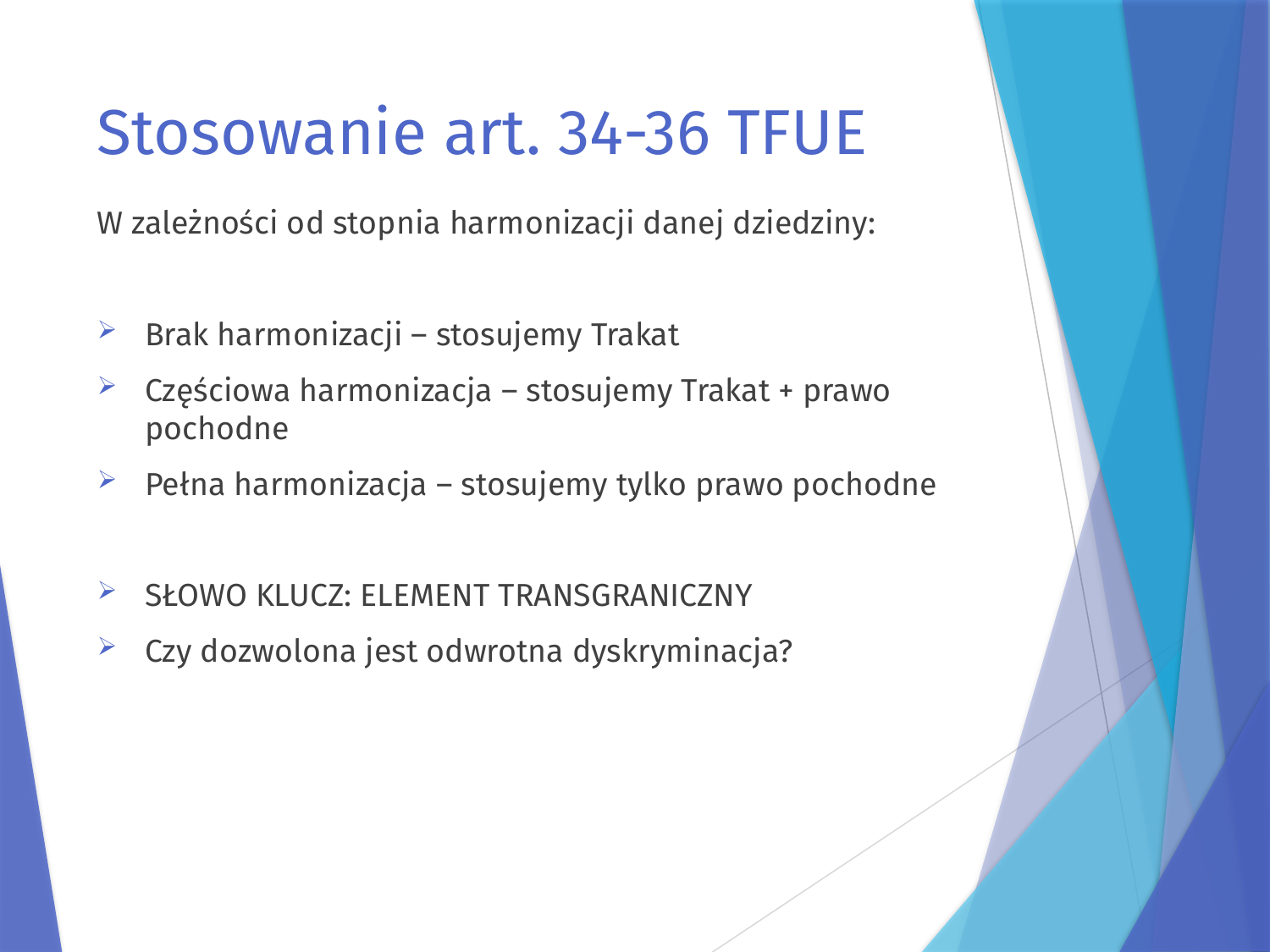

# Stosowanie art. 34-36 TFUE
W zależności od stopnia harmonizacji danej dziedziny:

Brak harmonizacji – stosujemy Trakat
Częściowa harmonizacja – stosujemy Trakat + prawo pochodne
Pełna harmonizacja – stosujemy tylko prawo pochodne

SŁOWO KLUCZ: ELEMENT TRANSGRANICZNY
Czy dozwolona jest odwrotna dyskryminacja?